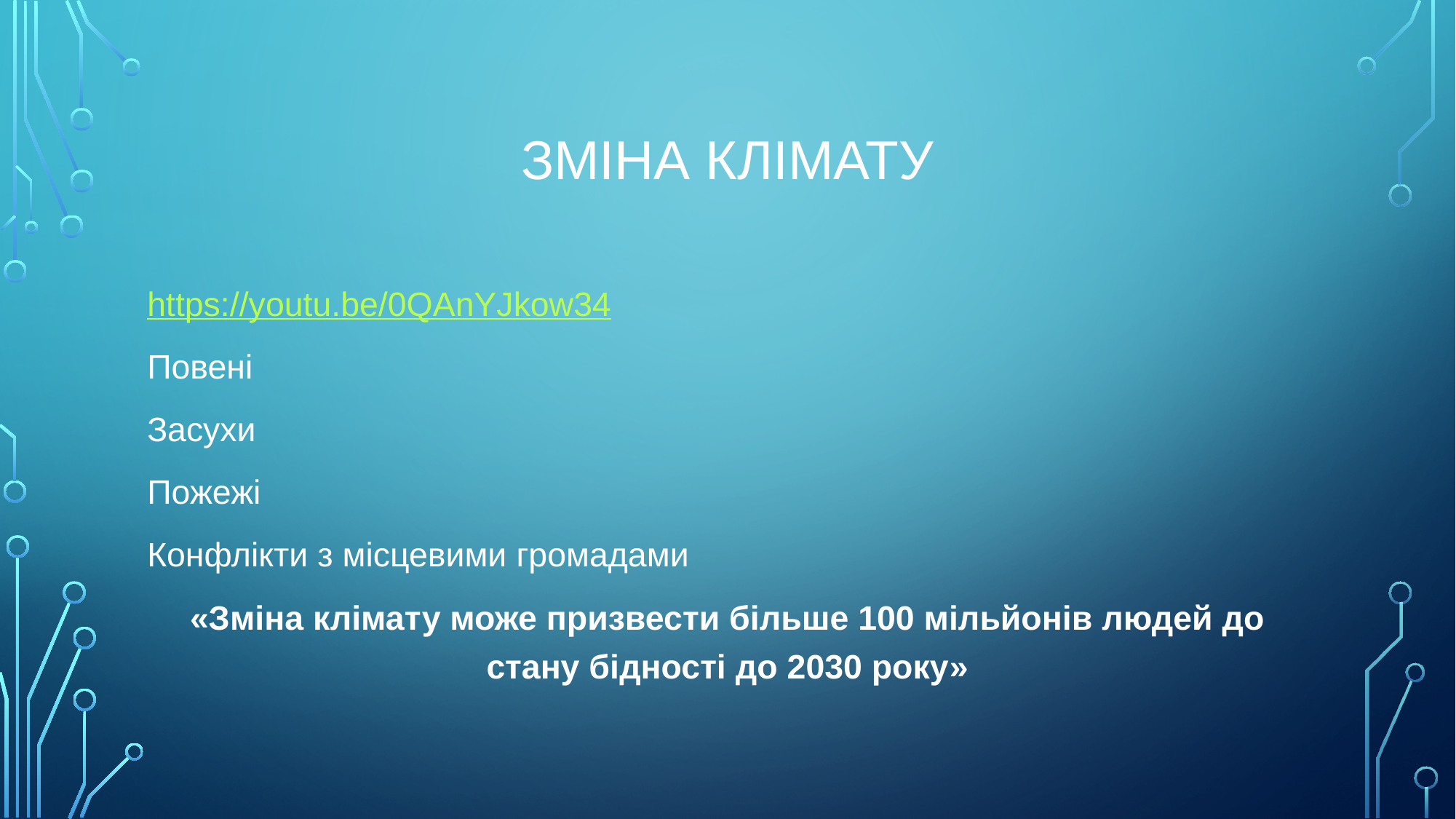

# Зміна клімату
https://youtu.be/0QAnYJkow34
Повені
Засухи
Пожежі
Конфлікти з місцевими громадами
«Зміна клімату може призвести більше 100 мільйонів людей до стану бідності до 2030 року»